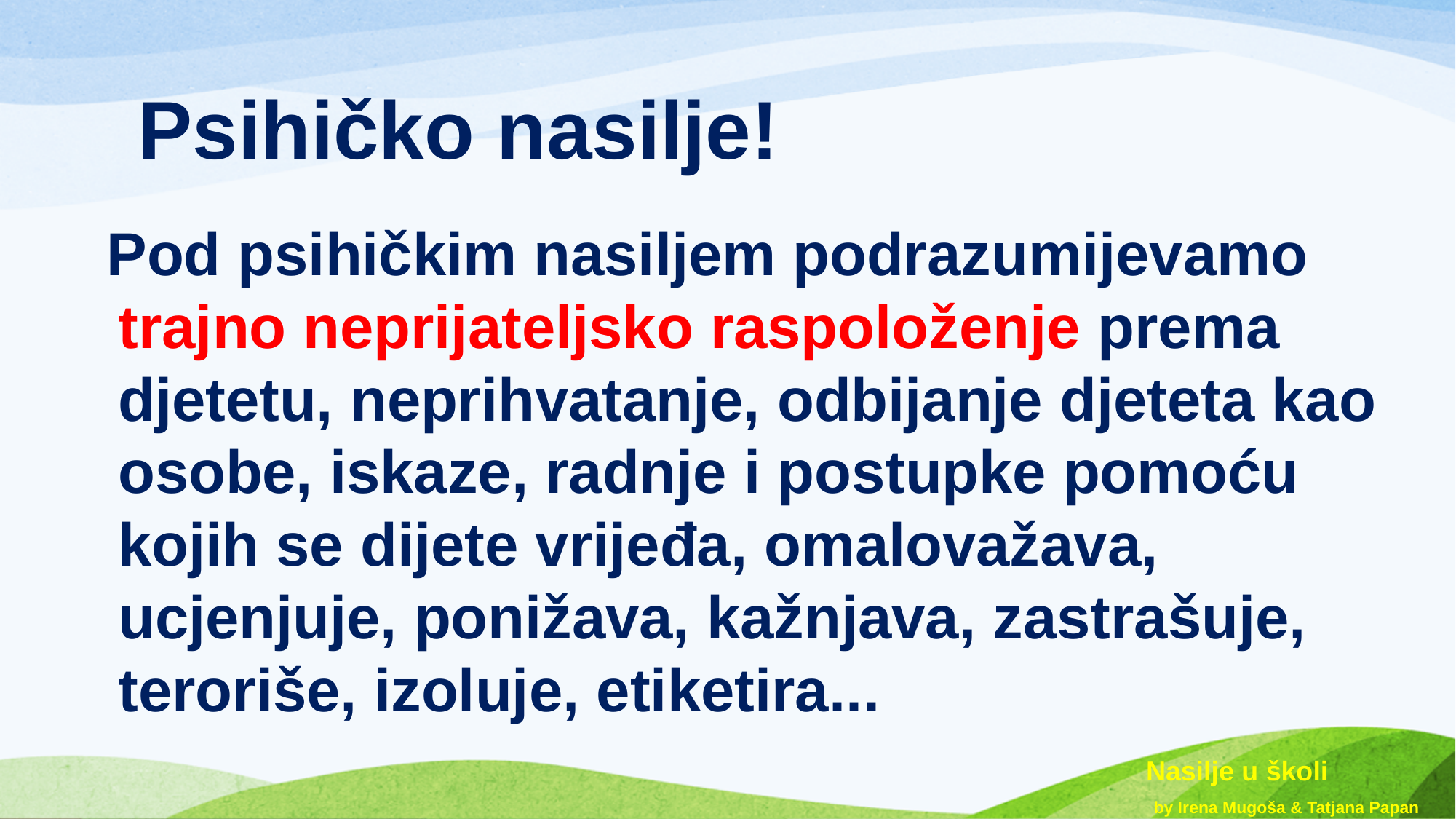

# Psihičko nasilje!
  Pod psihičkim nasiljem podrazumijevamo trajno neprijateljsko raspoloženje prema djetetu, neprihvatanje, odbijanje djeteta kao osobe, iskaze, radnje i postupke pomoću kojih se dijete vrijeđa, omalovažava, ucjenjuje, ponižava, kažnjava, zastrašuje, teroriše, izoluje, etiketira...

Nasilje u školi
 by Irena Mugoša & Tatjana Papan